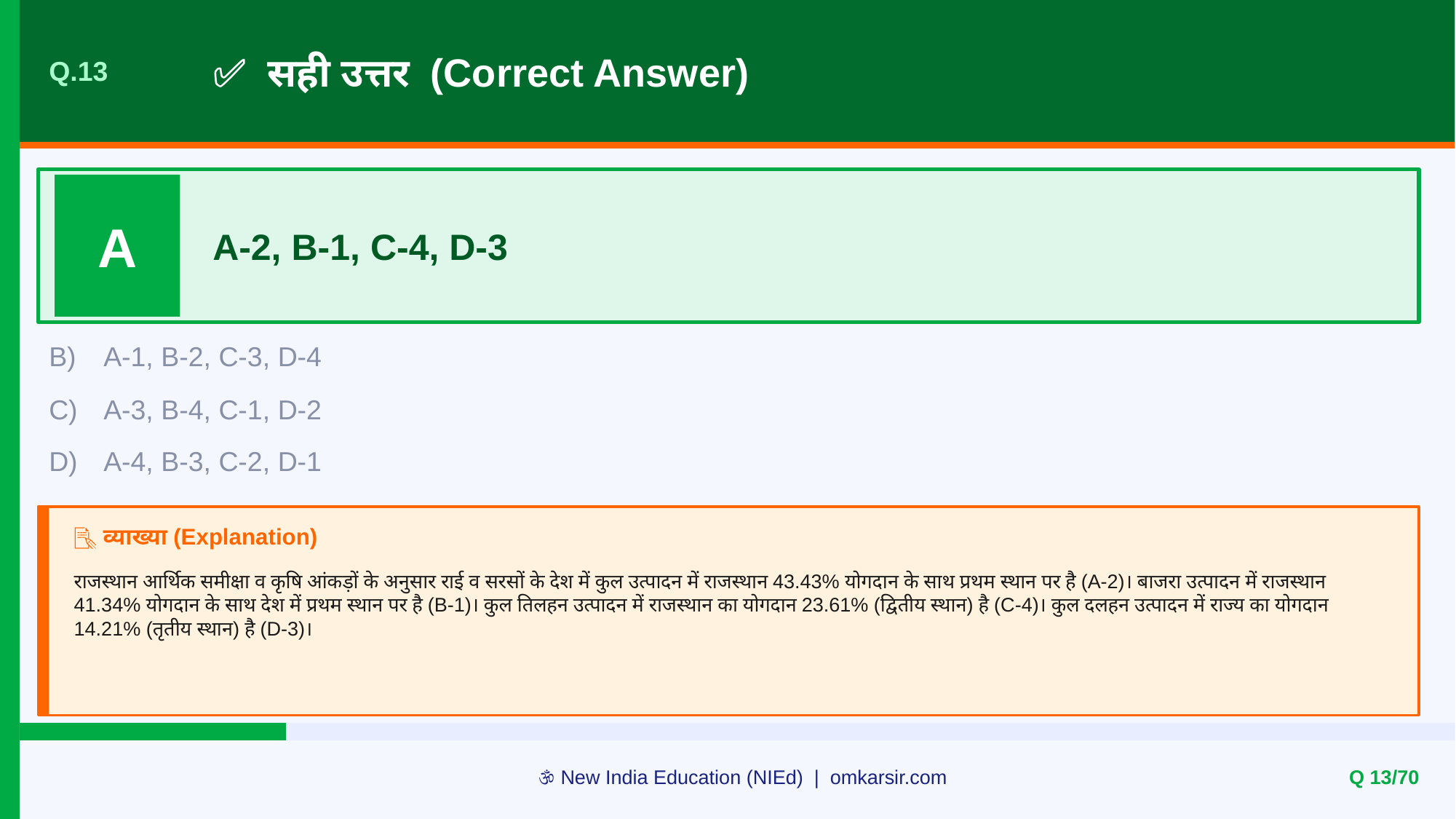

✅  सही उत्तर  (Correct Answer)
Q.13

A
A-2, B-1, C-4, D-3
B)
A-1, B-2, C-3, D-4
C)
A-3, B-4, C-1, D-2
D)
A-4, B-3, C-2, D-1

📝 व्याख्या (Explanation)
राजस्थान आर्थिक समीक्षा व कृषि आंकड़ों के अनुसार राई व सरसों के देश में कुल उत्पादन में राजस्थान 43.43% योगदान के साथ प्रथम स्थान पर है (A-2)। बाजरा उत्पादन में राजस्थान 41.34% योगदान के साथ देश में प्रथम स्थान पर है (B-1)। कुल तिलहन उत्पादन में राजस्थान का योगदान 23.61% (द्वितीय स्थान) है (C-4)। कुल दलहन उत्पादन में राज्य का योगदान 14.21% (तृतीय स्थान) है (D-3)।

🕉️ New India Education (NIEd)  |  omkarsir.com
Q 13/70